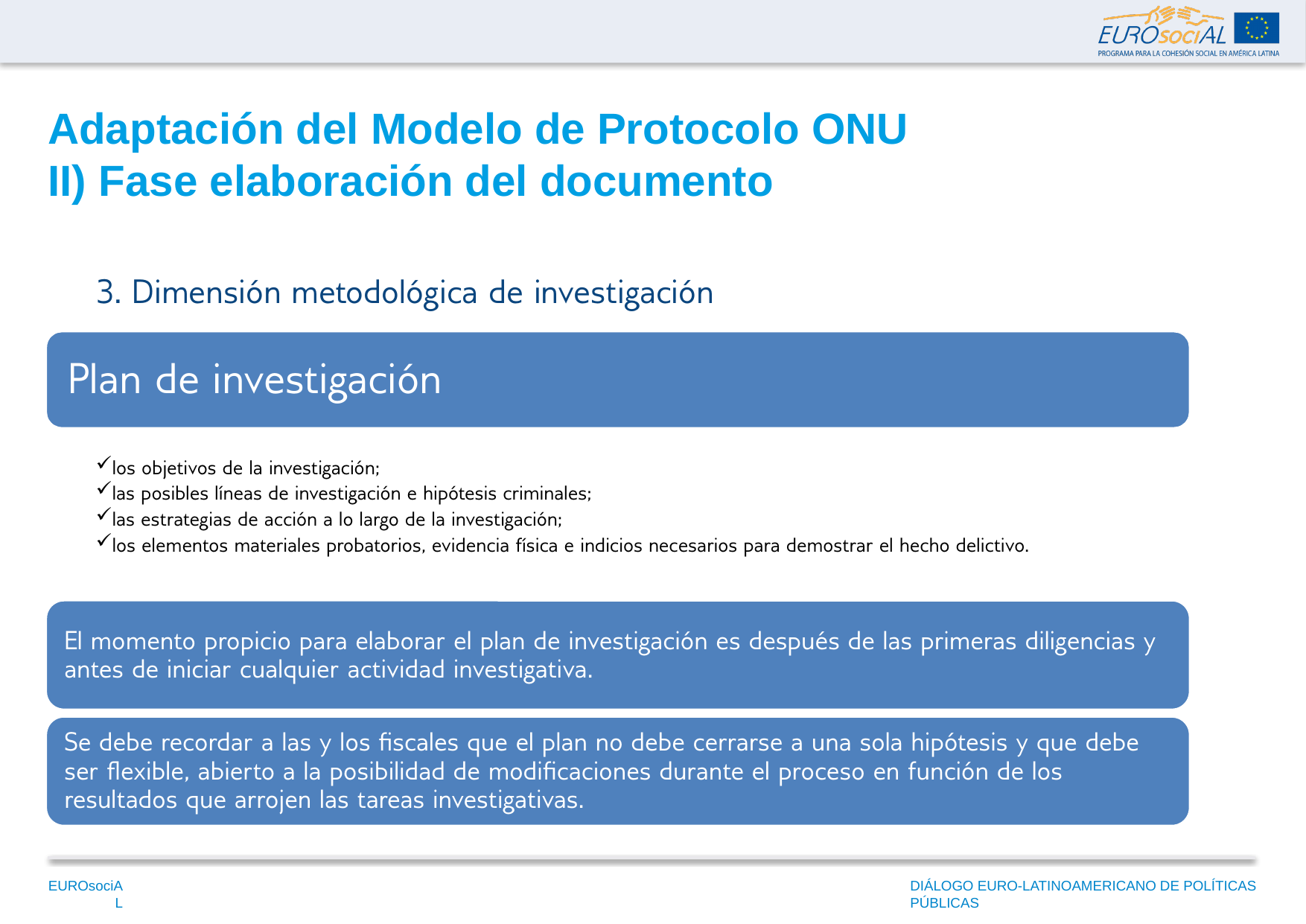

Adaptación del Modelo de Protocolo ONU
II) Fase elaboración del documento
3. Dimensión metodológica de investigación
Plan de investigación
herramienta de trabajo para delinear y describir:
los objetivos de la investigación;
las posibles líneas de investigación e hipótesis criminales;
las estrategias de acción a lo largo de la investigación;
los elementos materiales probatorios, evidencia física e indicios necesarios para demostrar el hecho delictivo.
El momento propicio para elaborar el plan de investigación es después de las primeras diligencias y antes de iniciar cualquier actividad investigativa.
Se debe recordar a las y los fiscales que el plan no debe cerrarse a una sola hipótesis y que debe ser flexible, abierto a la posibilidad de modificaciones durante el proceso en función de los resultados que arrojen las tareas investigativas.